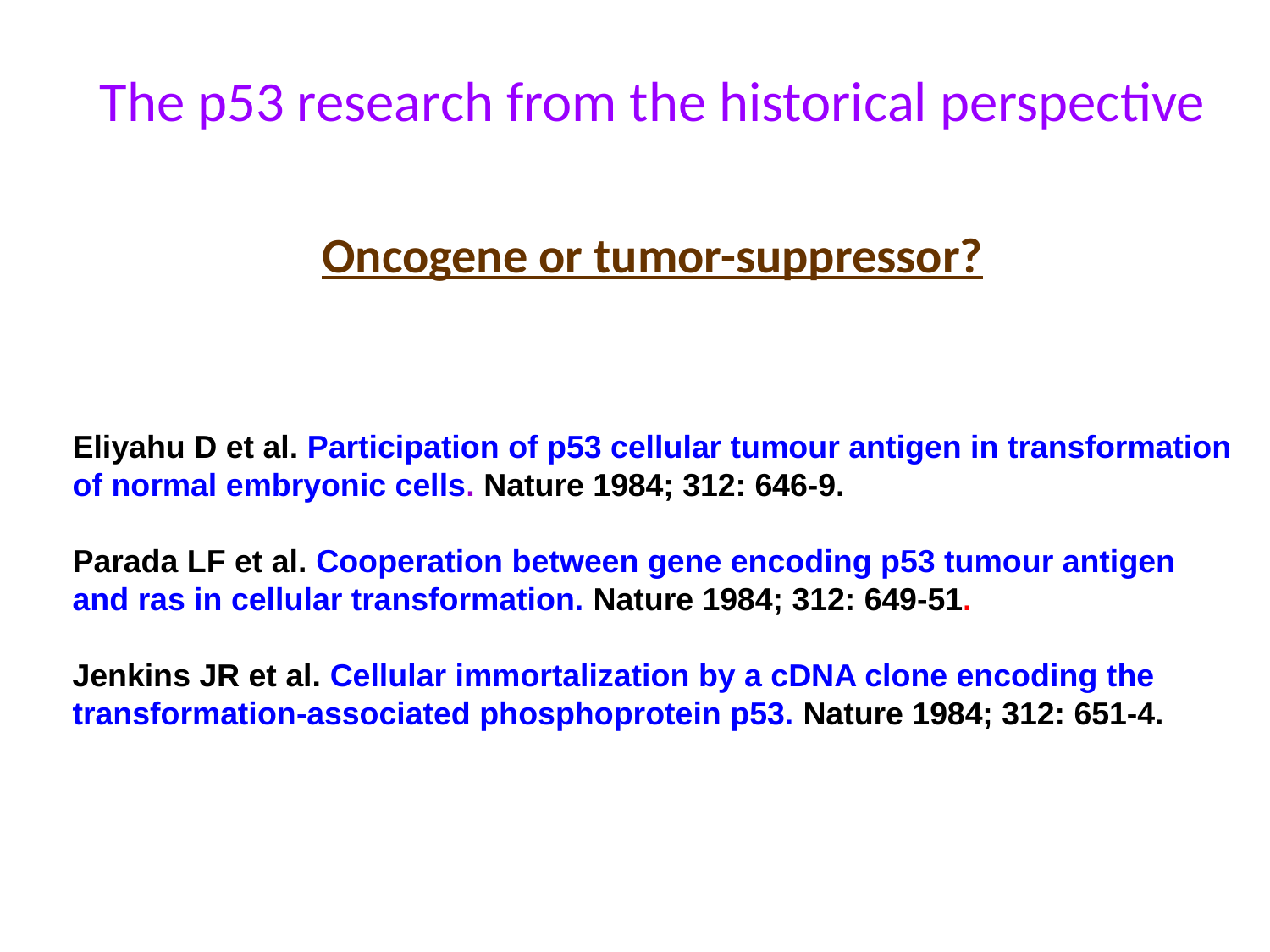

# The p53 research from the historical perspective
Oncogene or tumor-suppressor?

Eliyahu D et al. Participation of p53 cellular tumour antigen in transformation
of normal embryonic cells. Nature 1984; 312: 646-9.

Parada LF et al. Cooperation between gene encoding p53 tumour antigen
and ras in cellular transformation. Nature 1984; 312: 649-51.

Jenkins JR et al. Cellular immortalization by a cDNA clone encoding the
transformation-associated phosphoprotein p53. Nature 1984; 312: 651-4.